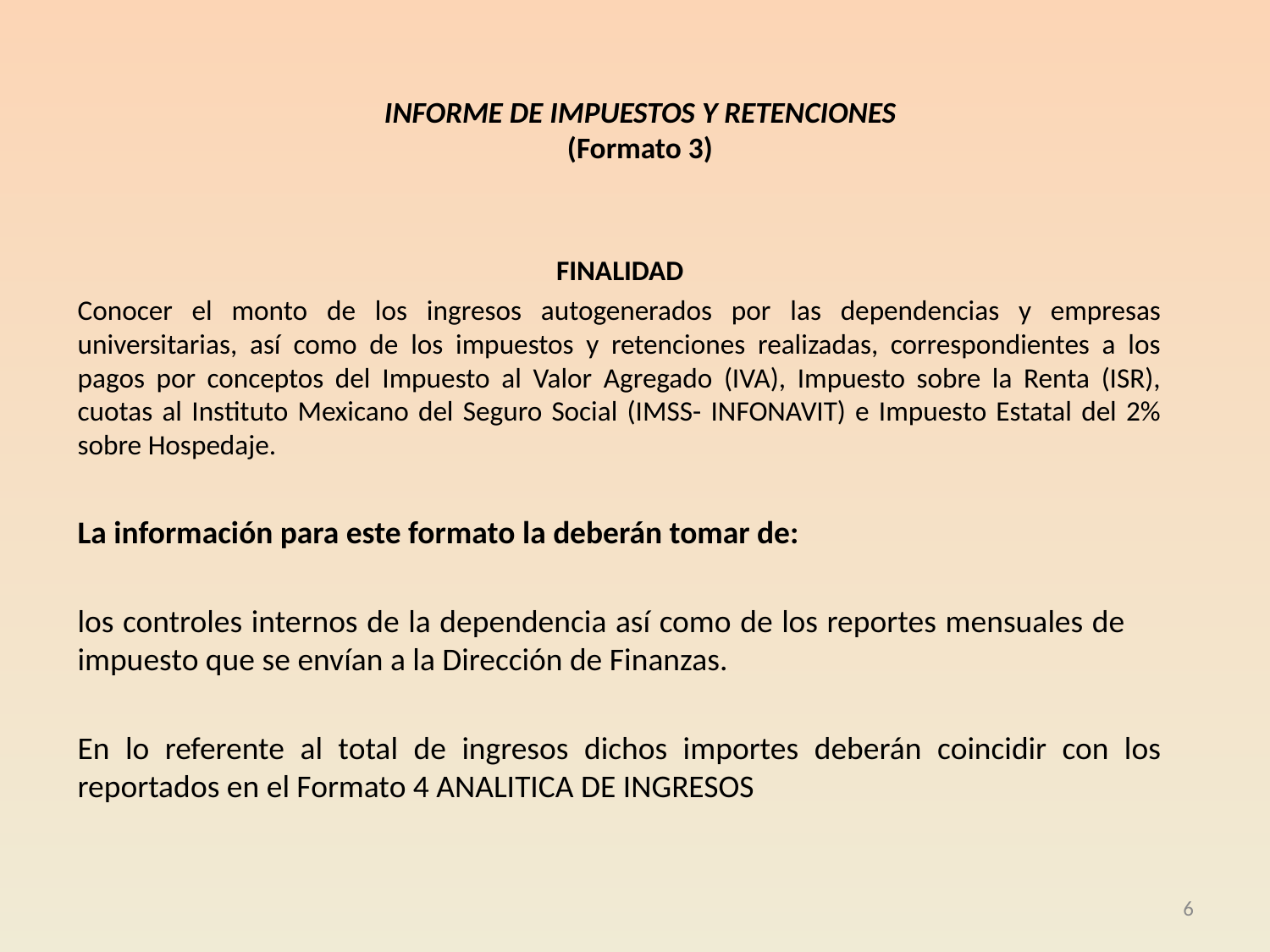

# INFORME DE IMPUESTOS Y RETENCIONES (Formato 3)
FINALIDAD
Conocer el monto de los ingresos autogenerados por las dependencias y empresas universitarias, así como de los impuestos y retenciones realizadas, correspondientes a los pagos por conceptos del Impuesto al Valor Agregado (IVA), Impuesto sobre la Renta (ISR), cuotas al Instituto Mexicano del Seguro Social (IMSS- INFONAVIT) e Impuesto Estatal del 2% sobre Hospedaje.

La información para este formato la deberán tomar de:

los controles internos de la dependencia así como de los reportes mensuales de     impuesto que se envían a la Dirección de Finanzas.

En lo referente al total de ingresos dichos importes deberán coincidir con los reportados en el Formato 4 ANALITICA DE INGRESOS

6